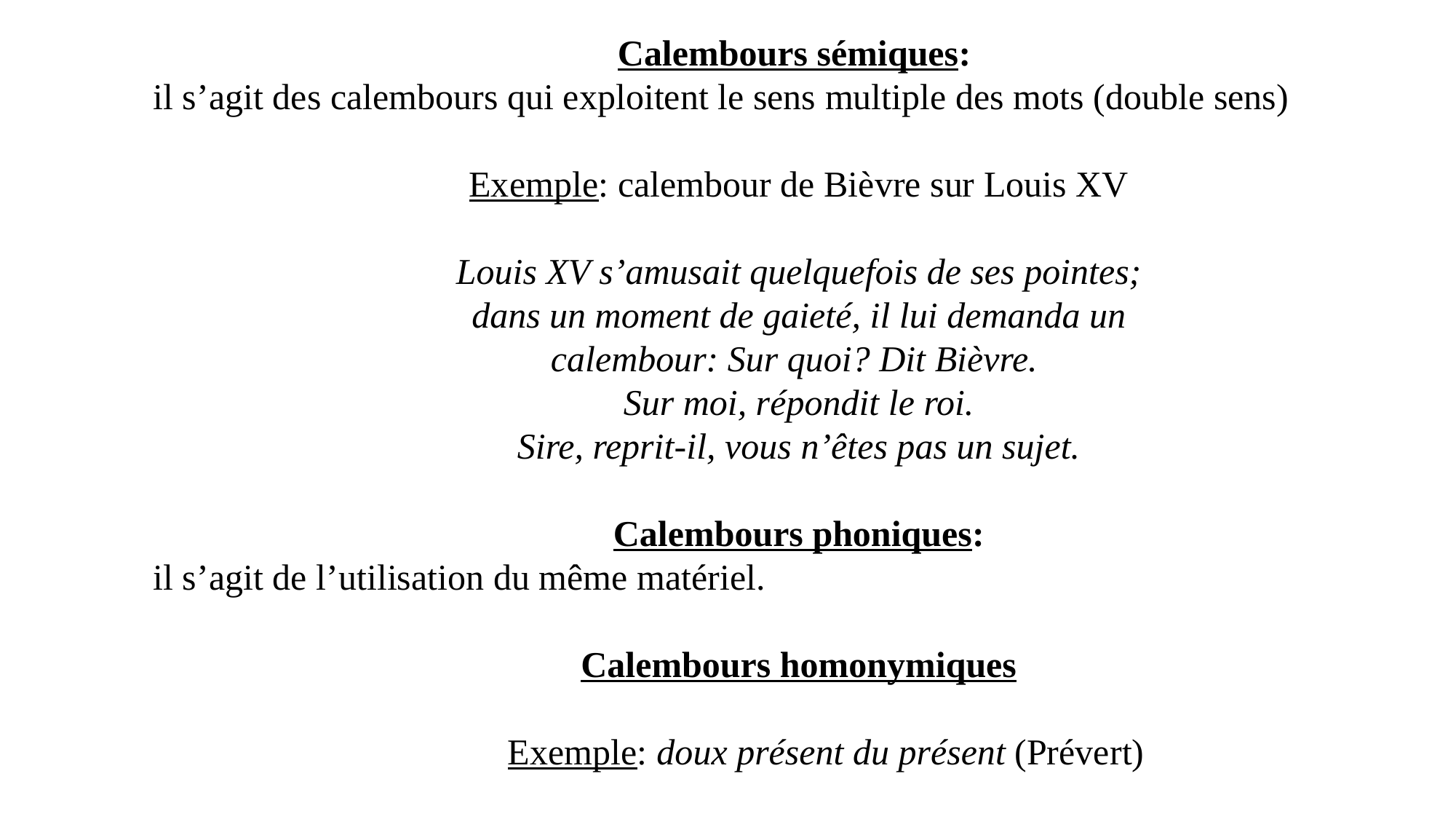

Calembours sémiques:
il s’agit des calembours qui exploitent le sens multiple des mots (double sens)

Exemple: calembour de Bièvre sur Louis XV

Louis XV s’amusait quelquefois de ses pointes;
dans un moment de gaieté, il lui demanda un
calembour: Sur quoi? Dit Bièvre.
Sur moi, répondit le roi.
Sire, reprit-il, vous n’êtes pas un sujet.

 Calembours phoniques:
il s’agit de l’utilisation du même matériel.

Calembours homonymiques

Exemple: doux présent du présent (Prévert)